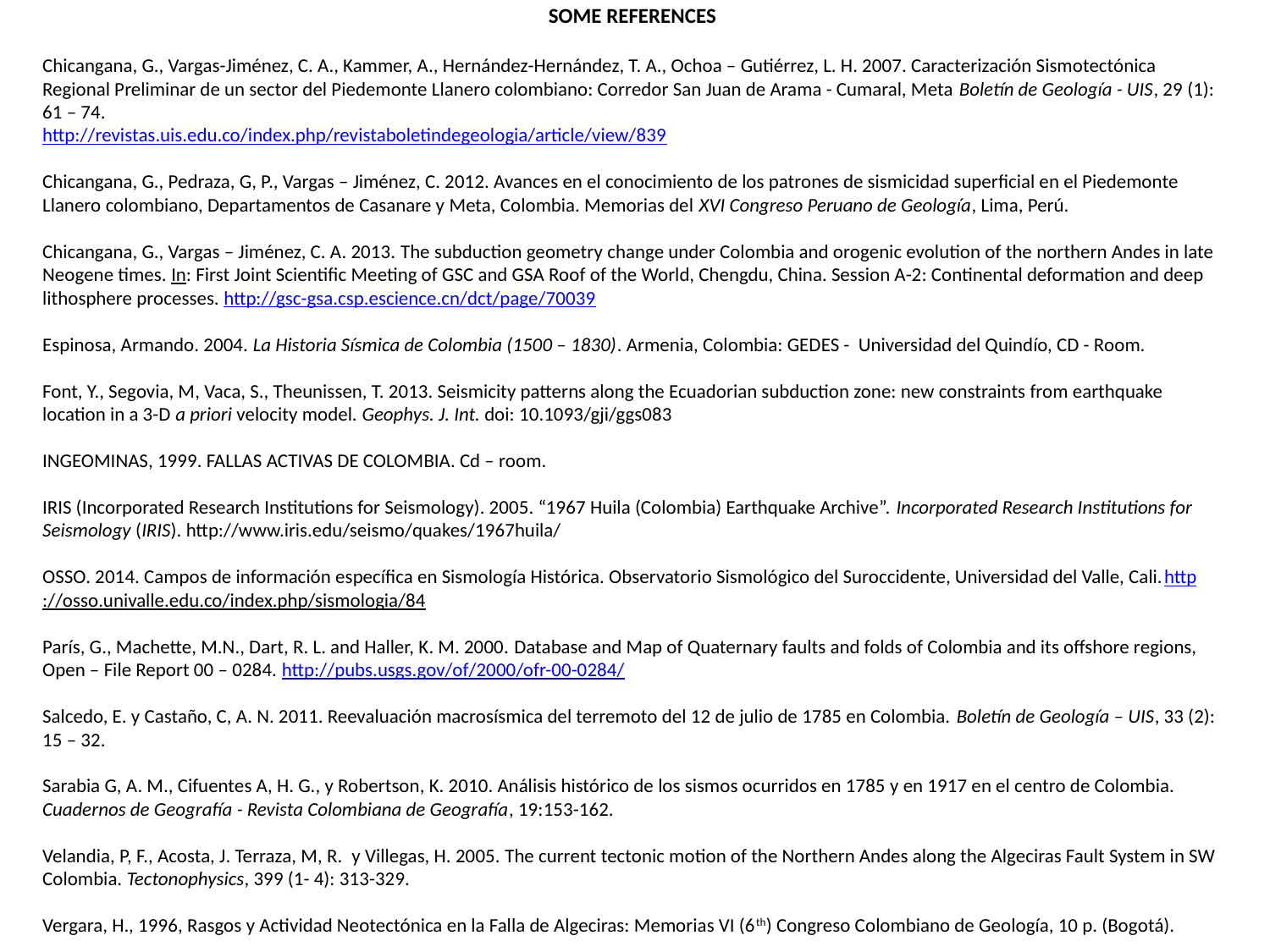

SOME REFERENCES

Chicangana, G., Vargas-Jiménez, C. A., Kammer, A., Hernández-Hernández, T. A., Ochoa – Gutiérrez, L. H. 2007. Caracterización Sismotectónica Regional Preliminar de un sector del Piedemonte Llanero colombiano: Corredor San Juan de Arama - Cumaral, Meta Boletín de Geología - UIS, 29 (1): 61 – 74.
http://revistas.uis.edu.co/index.php/revistaboletindegeologia/article/view/839

Chicangana, G., Pedraza, G, P., Vargas – Jiménez, C. 2012. Avances en el conocimiento de los patrones de sismicidad superficial en el Piedemonte Llanero colombiano, Departamentos de Casanare y Meta, Colombia. Memorias del XVI Congreso Peruano de Geología, Lima, Perú.

Chicangana, G., Vargas – Jiménez, C. A. 2013. The subduction geometry change under Colombia and orogenic evolution of the northern Andes in late Neogene times. In: First Joint Scientific Meeting of GSC and GSA Roof of the World, Chengdu, China. Session A-2: Continental deformation and deep lithosphere processes. http://gsc-gsa.csp.escience.cn/dct/page/70039

Espinosa, Armando. 2004. La Historia Sísmica de Colombia (1500 – 1830). Armenia, Colombia: GEDES -  Universidad del Quindío, CD - Room.

Font, Y., Segovia, M, Vaca, S., Theunissen, T. 2013. Seismicity patterns along the Ecuadorian subduction zone: new constraints from earthquake location in a 3-D a priori velocity model. Geophys. J. Int. doi: 10.1093/gji/ggs083

INGEOMINAS, 1999. FALLAS ACTIVAS DE COLOMBIA. Cd – room.

IRIS (Incorporated Research Institutions for Seismology). 2005. “1967 Huila (Colombia) Earthquake Archive”. Incorporated Research Institutions for Seismology (IRIS). http://www.iris.edu/seismo/quakes/1967huila/

OSSO. 2014. Campos de información específica en Sismología Histórica. Observatorio Sismológico del Suroccidente, Universidad del Valle, Cali.http://osso.univalle.edu.co/index.php/sismologia/84

París, G., Machette, M.N., Dart, R. L. and Haller, K. M. 2000. Database and Map of Quaternary faults and folds of Colombia and its offshore regions, Open – File Report 00 – 0284. http://pubs.usgs.gov/of/2000/ofr-00-0284/

Salcedo, E. y Castaño, C, A. N. 2011. Reevaluación macrosísmica del terremoto del 12 de julio de 1785 en Colombia. Boletín de Geología – UIS, 33 (2): 15 – 32.

Sarabia G, A. M., Cifuentes A, H. G., y Robertson, K. 2010. Análisis histórico de los sismos ocurridos en 1785 y en 1917 en el centro de Colombia. Cuadernos de Geografía - Revista Colombiana de Geografía, 19:153-162.

Velandia, P, F., Acosta, J. Terraza, M, R.  y Villegas, H. 2005. The current tectonic motion of the Northern Andes along the Algeciras Fault System in SW Colombia. Tectonophysics, 399 (1- 4): 313-329.

Vergara, H., 1996, Rasgos y Actividad Neotectónica en la Falla de Algeciras: Memorias VI (6th) Congreso Colombiano de Geología, 10 p. (Bogotá).